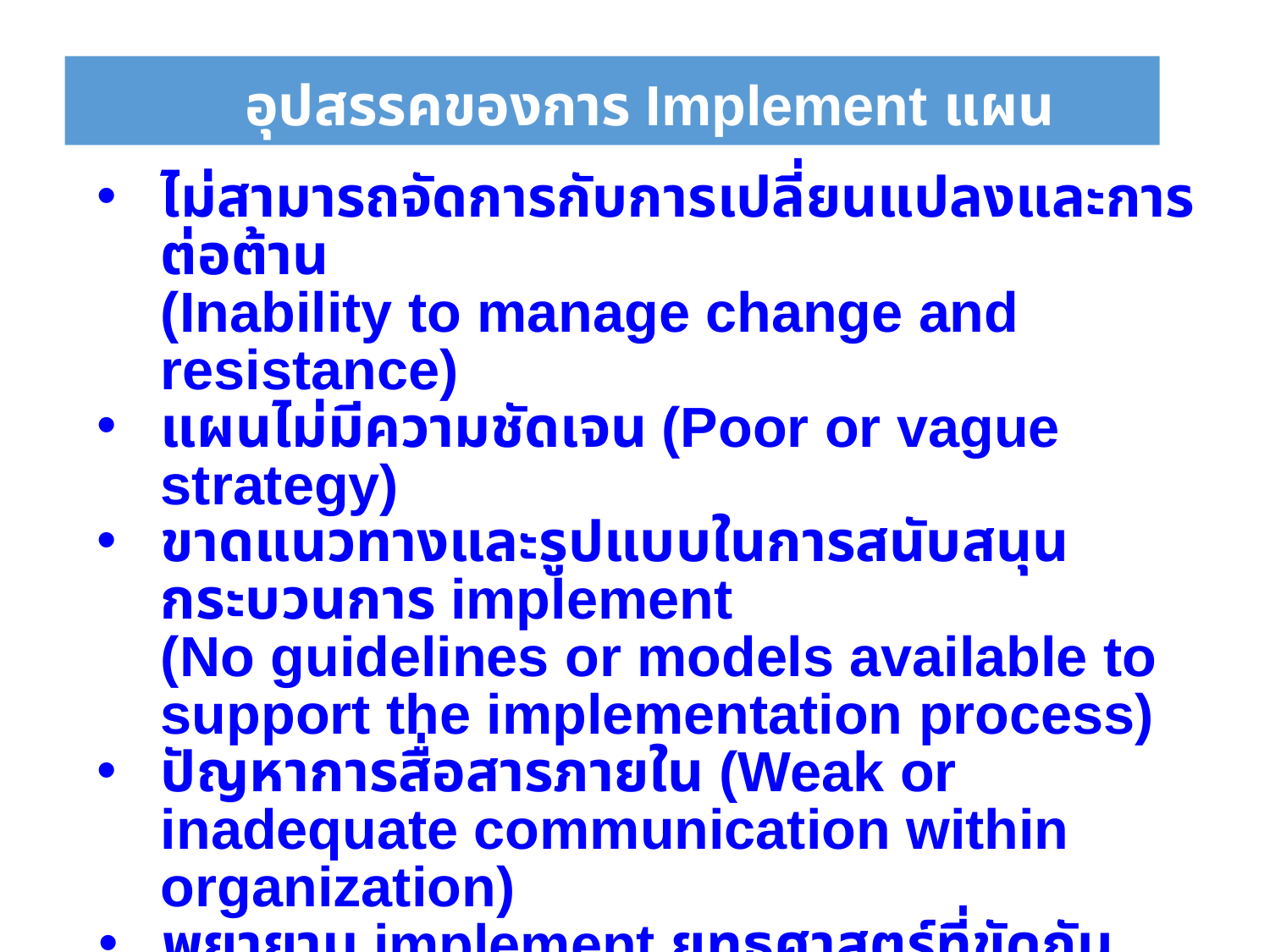

อุปสรรคของการ Implement แผน
ไม่สามารถจัดการกับการเปลี่ยนแปลงและการต่อต้าน
(Inability to manage change and resistance)
แผนไม่มีความชัดเจน (Poor or vague strategy)
ขาดแนวทางและรูปแบบในการสนับสนุนกระบวนการ implement
(No guidelines or models available to support the implementation process)
ปัญหาการสื่อสารภายใน (Weak or inadequate communication within organization)
พยายาม implement ยุทธศาสตร์ที่ขัดกัน (Attempt to implement a strategy in conflict with existing power structures)
ขาดผู้รับผิดชอบที่ชัดเจนในการ implement แผน (Unclear responsibilities within the implementation process)